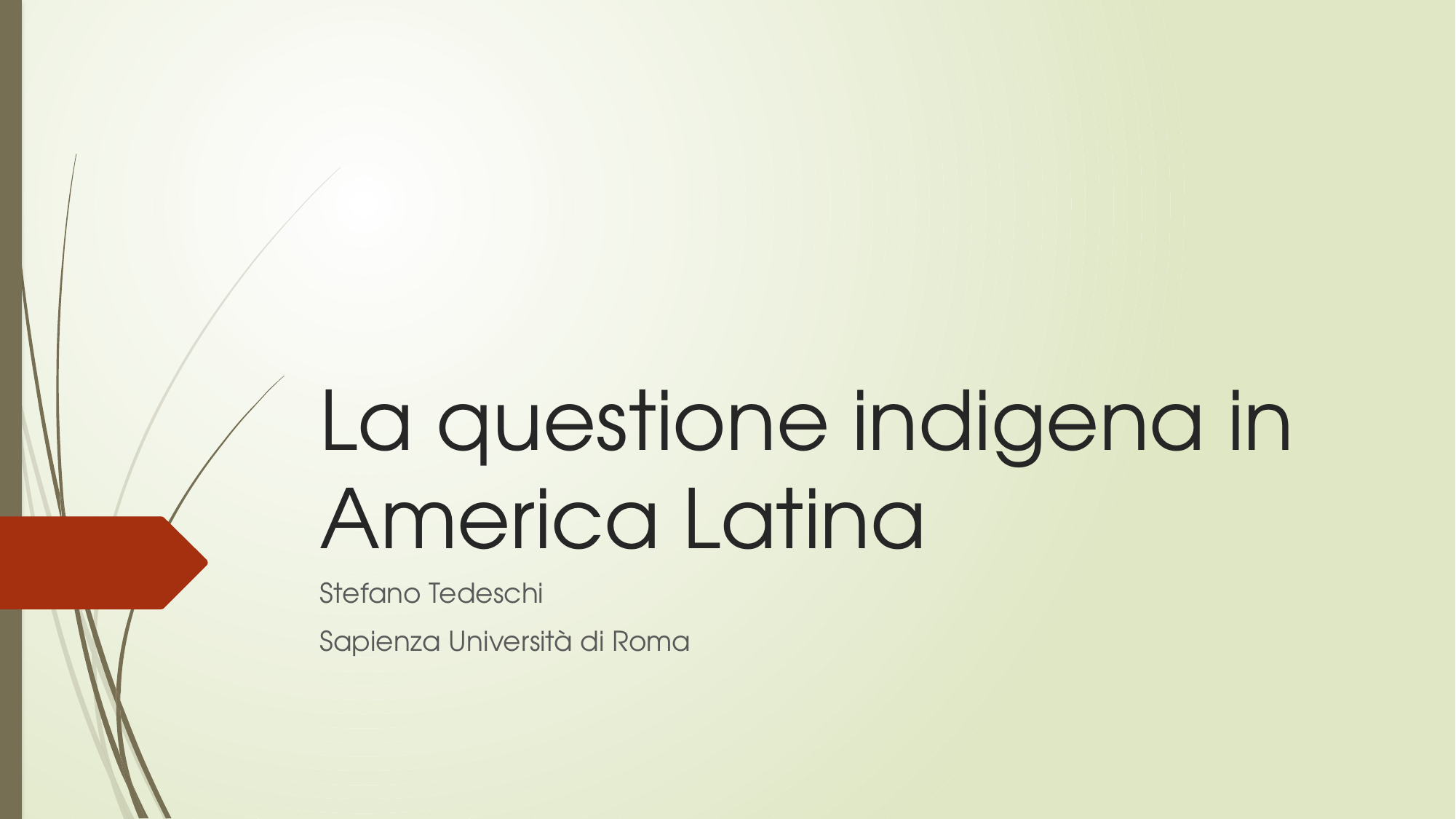

# La questione indigena in America Latina
Stefano Tedeschi
Sapienza Università di Roma